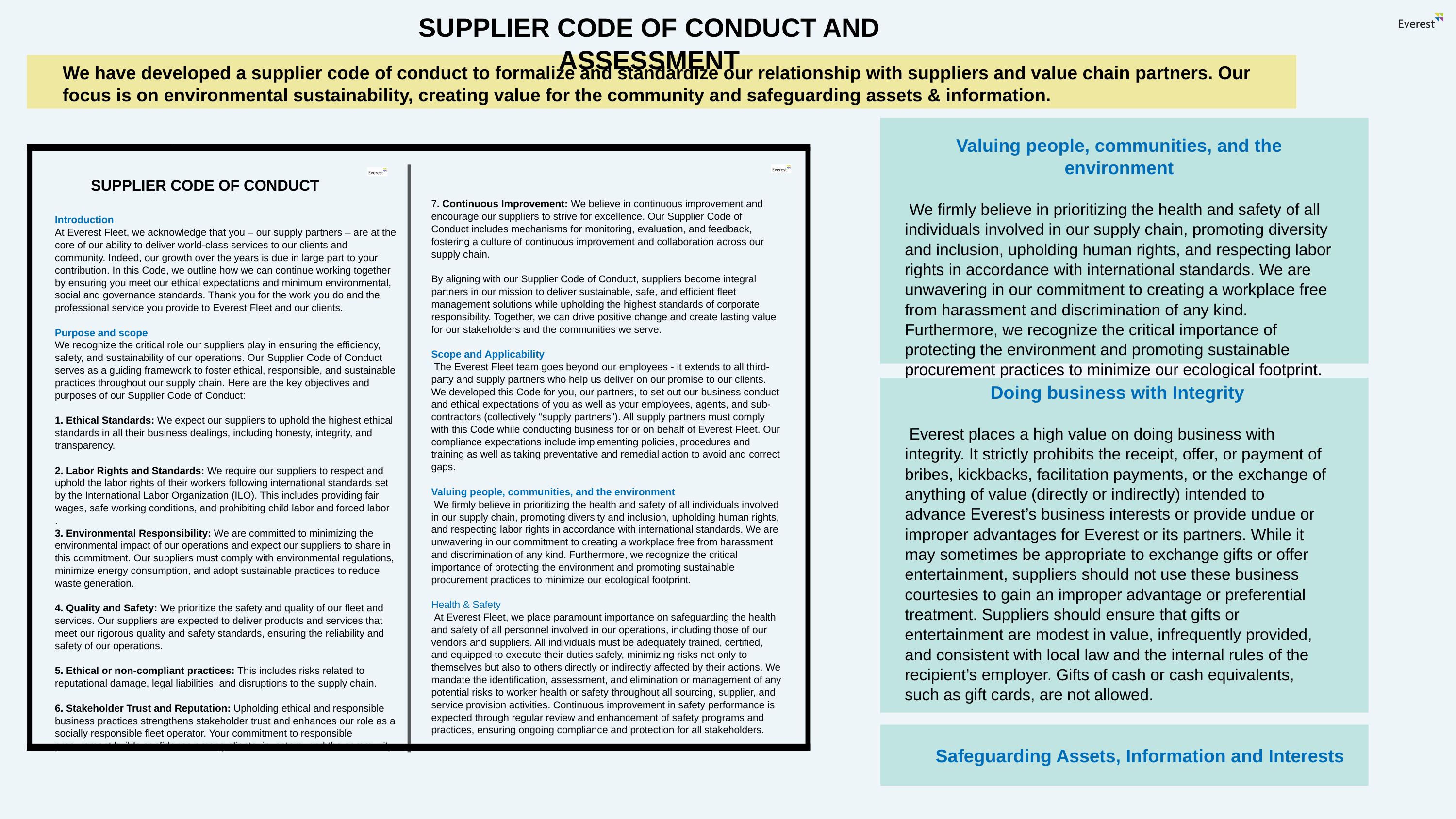

SUPPLIER CODE OF CONDUCT AND ASSESSMENT

We have developed a supplier code of conduct to formalize and standardize our relationship with suppliers and value chain partners. Our focus is on environmental sustainability, creating value for the community and safeguarding assets & information.

Valuing people, communities, and the environment

 We firmly believe in prioritizing the health and safety of all individuals involved in our supply chain, promoting diversity and inclusion, upholding human rights, and respecting labor rights in accordance with international standards. We are unwavering in our commitment to creating a workplace free from harassment and discrimination of any kind. Furthermore, we recognize the critical importance of protecting the environment and promoting sustainable procurement practices to minimize our ecological footprint.

SUPPLIER CODE OF CONDUCT

7. Continuous Improvement: We believe in continuous improvement and encourage our suppliers to strive for excellence. Our Supplier Code of Conduct includes mechanisms for monitoring, evaluation, and feedback, fostering a culture of continuous improvement and collaboration across our supply chain.

By aligning with our Supplier Code of Conduct, suppliers become integral partners in our mission to deliver sustainable, safe, and efficient fleet management solutions while upholding the highest standards of corporate responsibility. Together, we can drive positive change and create lasting value for our stakeholders and the communities we serve.

Scope and Applicability
 The Everest Fleet team goes beyond our employees - it extends to all third-party and supply partners who help us deliver on our promise to our clients. We developed this Code for you, our partners, to set out our business conduct and ethical expectations of you as well as your employees, agents, and sub-contractors (collectively “supply partners”). All supply partners must comply with this Code while conducting business for or on behalf of Everest Fleet. Our compliance expectations include implementing policies, procedures and training as well as taking preventative and remedial action to avoid and correct gaps.

Valuing people, communities, and the environment
 We firmly believe in prioritizing the health and safety of all individuals involved in our supply chain, promoting diversity and inclusion, upholding human rights, and respecting labor rights in accordance with international standards. We are unwavering in our commitment to creating a workplace free from harassment and discrimination of any kind. Furthermore, we recognize the critical importance of protecting the environment and promoting sustainable procurement practices to minimize our ecological footprint.

Health & Safety
 At Everest Fleet, we place paramount importance on safeguarding the health and safety of all personnel involved in our operations, including those of our vendors and suppliers. All individuals must be adequately trained, certified, and equipped to execute their duties safely, minimizing risks not only to themselves but also to others directly or indirectly affected by their actions. We mandate the identification, assessment, and elimination or management of any potential risks to worker health or safety throughout all sourcing, supplier, and service provision activities. Continuous improvement in safety performance is expected through regular review and enhancement of safety programs and practices, ensuring ongoing compliance and protection for all stakeholders.

Introduction
At Everest Fleet, we acknowledge that you – our supply partners – are at the core of our ability to deliver world-class services to our clients and community. Indeed, our growth over the years is due in large part to your contribution. In this Code, we outline how we can continue working together by ensuring you meet our ethical expectations and minimum environmental, social and governance standards. Thank you for the work you do and the professional service you provide to Everest Fleet and our clients.

Purpose and scope
We recognize the critical role our suppliers play in ensuring the efficiency, safety, and sustainability of our operations. Our Supplier Code of Conduct serves as a guiding framework to foster ethical, responsible, and sustainable practices throughout our supply chain. Here are the key objectives and purposes of our Supplier Code of Conduct:

1. Ethical Standards: We expect our suppliers to uphold the highest ethical standards in all their business dealings, including honesty, integrity, and transparency.

2. Labor Rights and Standards: We require our suppliers to respect and uphold the labor rights of their workers following international standards set by the International Labor Organization (ILO). This includes providing fair wages, safe working conditions, and prohibiting child labor and forced labor
.
3. Environmental Responsibility: We are committed to minimizing the environmental impact of our operations and expect our suppliers to share in this commitment. Our suppliers must comply with environmental regulations, minimize energy consumption, and adopt sustainable practices to reduce waste generation.

4. Quality and Safety: We prioritize the safety and quality of our fleet and services. Our suppliers are expected to deliver products and services that meet our rigorous quality and safety standards, ensuring the reliability and safety of our operations.

5. Ethical or non-compliant practices: This includes risks related to reputational damage, legal liabilities, and disruptions to the supply chain.

6. Stakeholder Trust and Reputation: Upholding ethical and responsible business practices strengthens stakeholder trust and enhances our role as a socially responsible fleet operator. Your commitment to responsible procurement builds confidence among clients, investors, and the community.

Doing business with Integrity

 Everest places a high value on doing business with integrity. It strictly prohibits the receipt, offer, or payment of bribes, kickbacks, facilitation payments, or the exchange of anything of value (directly or indirectly) intended to advance Everest’s business interests or provide undue or improper advantages for Everest or its partners. While it may sometimes be appropriate to exchange gifts or offer entertainment, suppliers should not use these business courtesies to gain an improper advantage or preferential treatment. Suppliers should ensure that gifts or entertainment are modest in value, infrequently provided, and consistent with local law and the internal rules of the recipient’s employer. Gifts of cash or cash equivalents, such as gift cards, are not allowed.

Safeguarding Assets, Information and Interests